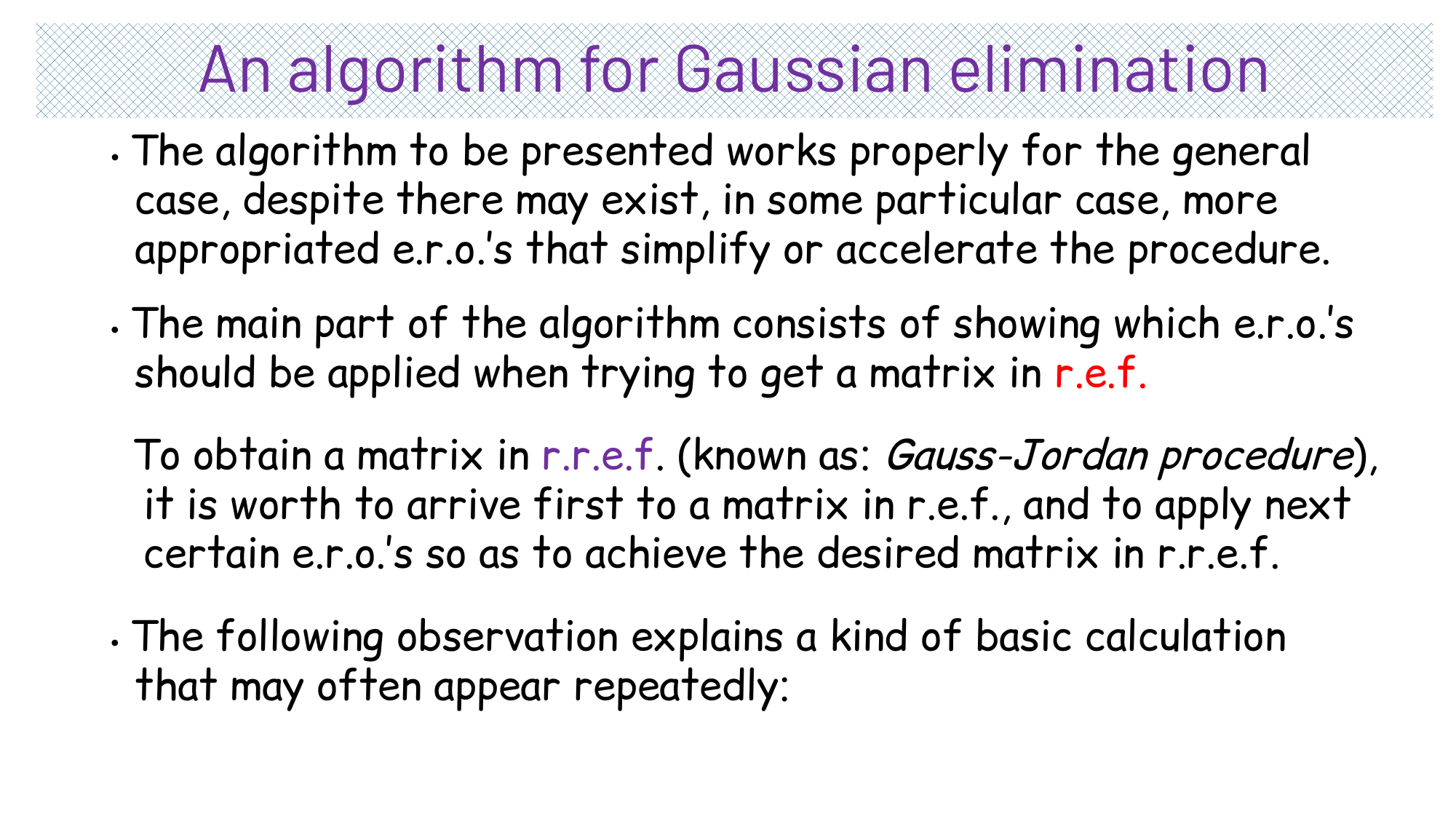

# An algorithm for Gaussian elimination
•  The algorithm to be presented works properly for the general
  case, despite there may exist, in some particular case, more
  appropriated e.r.o.’s that simplify or accelerate the procedure.

•  The main part of the algorithm consists of showing which e.r.o.’s
  should be applied when trying to get a matrix in r.e.f.

 To obtain a matrix in r.r.e.f. (known as: Gauss-Jordan procedure),
  it is worth to arrive first to a matrix in r.e.f., and to apply next
  certain e.r.o.’s so as to achieve the desired matrix in r.r.e.f.

•  The following observation explains a kind of basic calculation
  that may often appear repeatedly: